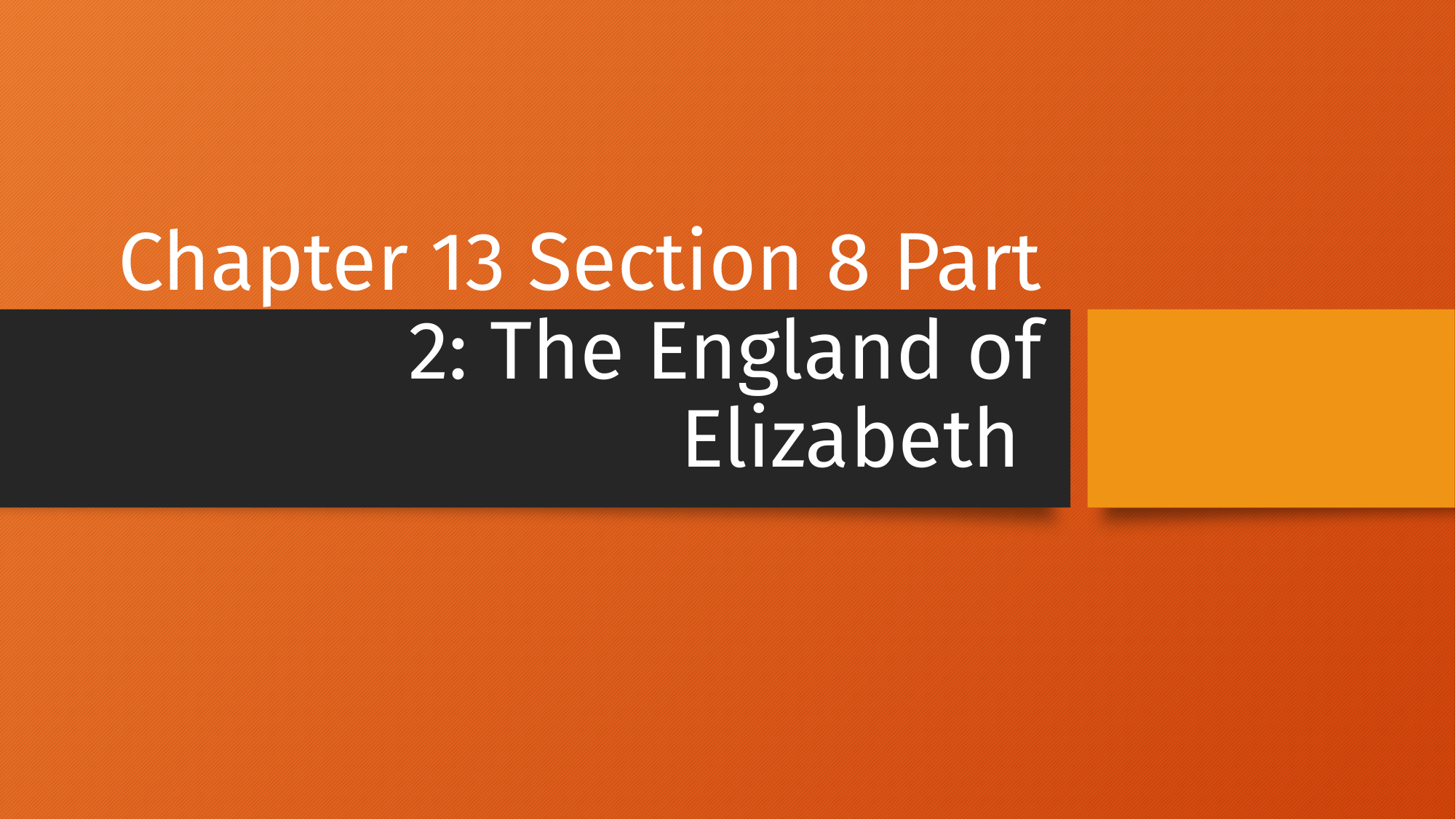

# Chapter 13 Section 8 Part 2: The England of Elizabeth